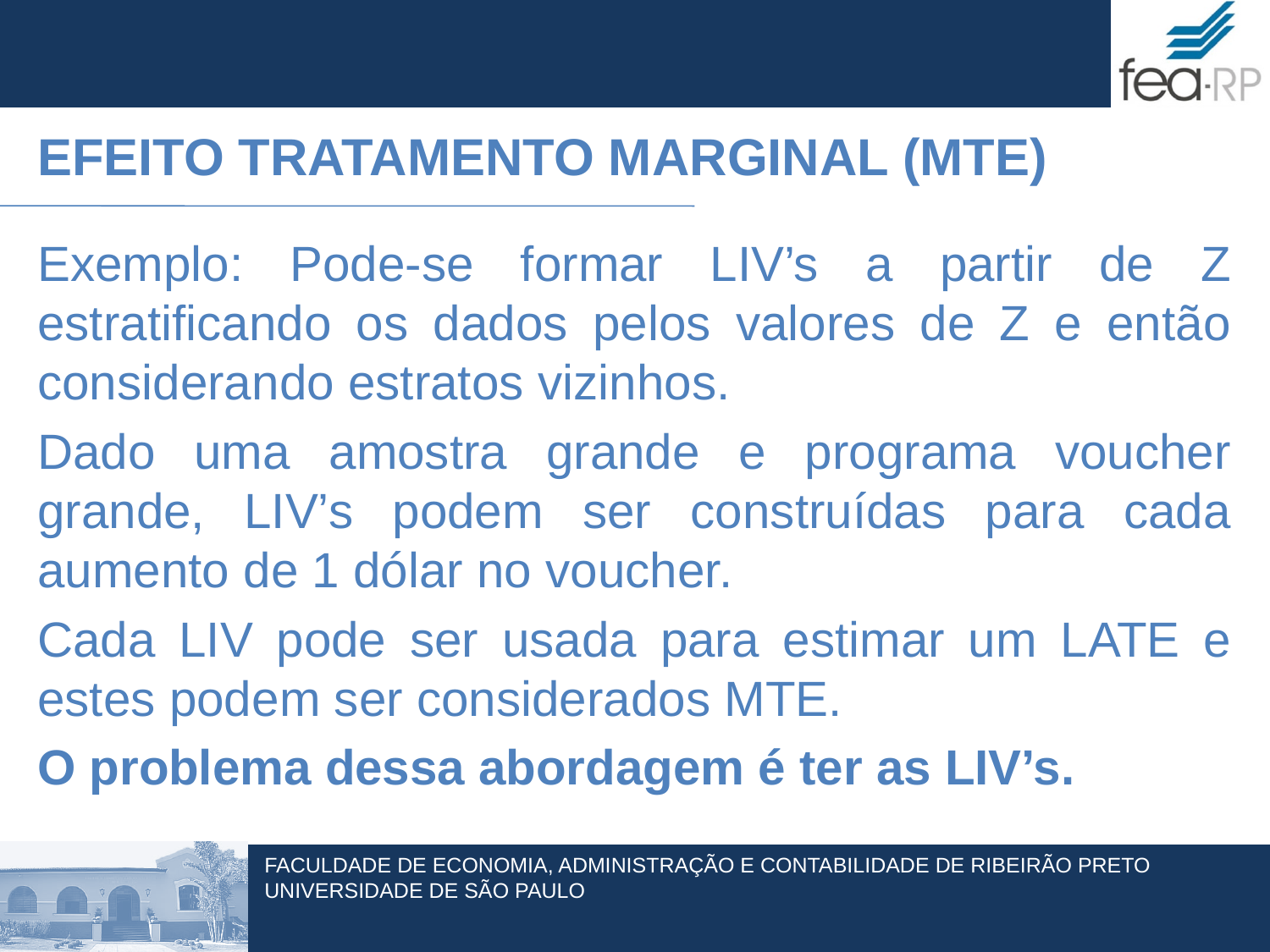

# Efeito Tratamento Marginal (MTE)
Exemplo: Pode-se formar LIV’s a partir de Z estratificando os dados pelos valores de Z e então considerando estratos vizinhos.
Dado uma amostra grande e programa voucher grande, LIV’s podem ser construídas para cada aumento de 1 dólar no voucher.
Cada LIV pode ser usada para estimar um LATE e estes podem ser considerados MTE.
O problema dessa abordagem é ter as LIV’s.